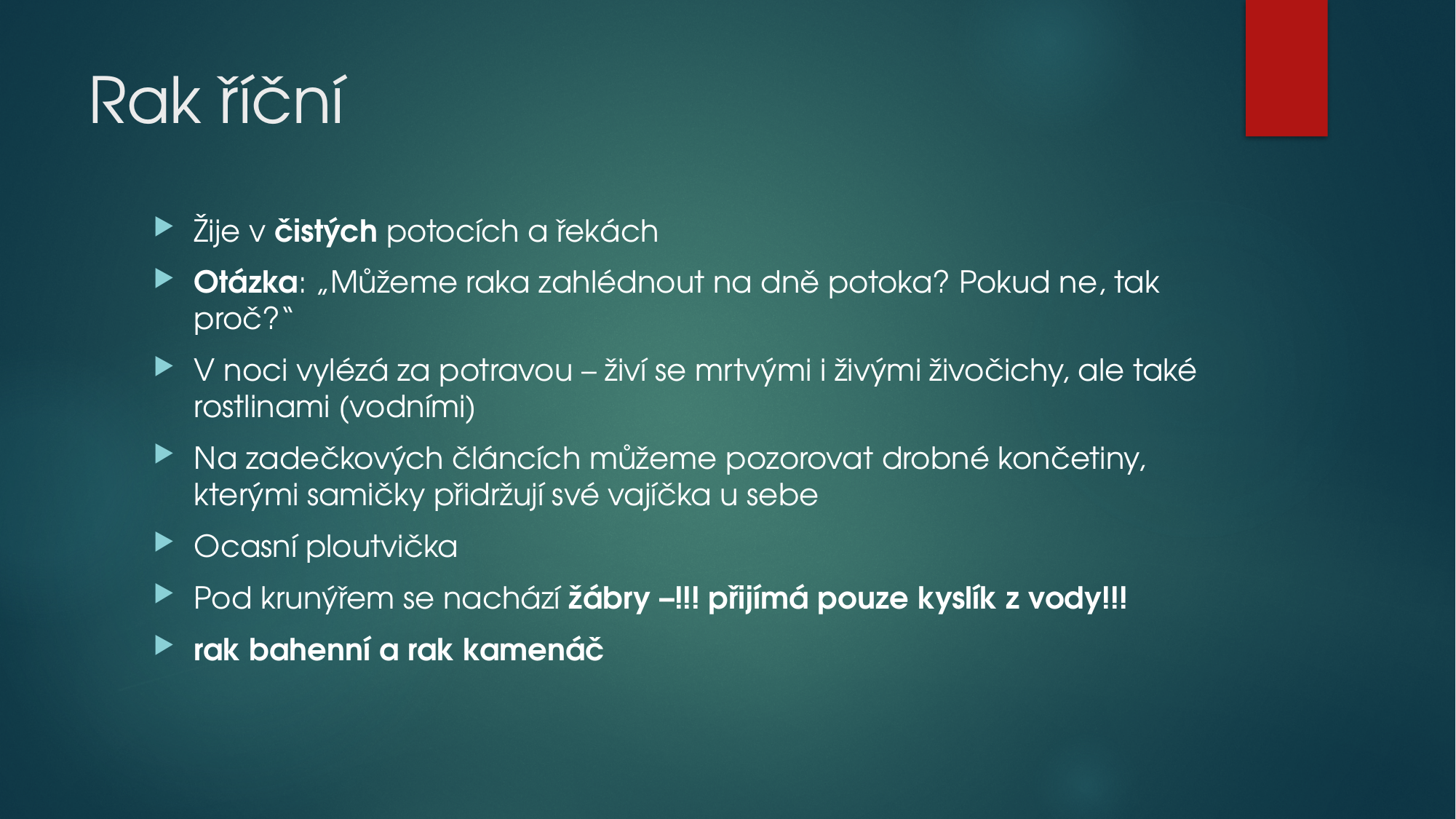

# Rak říční
Žije v čistých potocích a řekách
Otázka: „Můžeme raka zahlédnout na dně potoka? Pokud ne, tak proč?“
V noci vylézá za potravou – živí se mrtvými i živými živočichy, ale také rostlinami (vodními)
Na zadečkových článcích můžeme pozorovat drobné končetiny, kterými samičky přidržují své vajíčka u sebe
Ocasní ploutvička
Pod krunýřem se nachází žábry –!!! přijímá pouze kyslík z vody!!!
rak bahenní a rak kamenáč